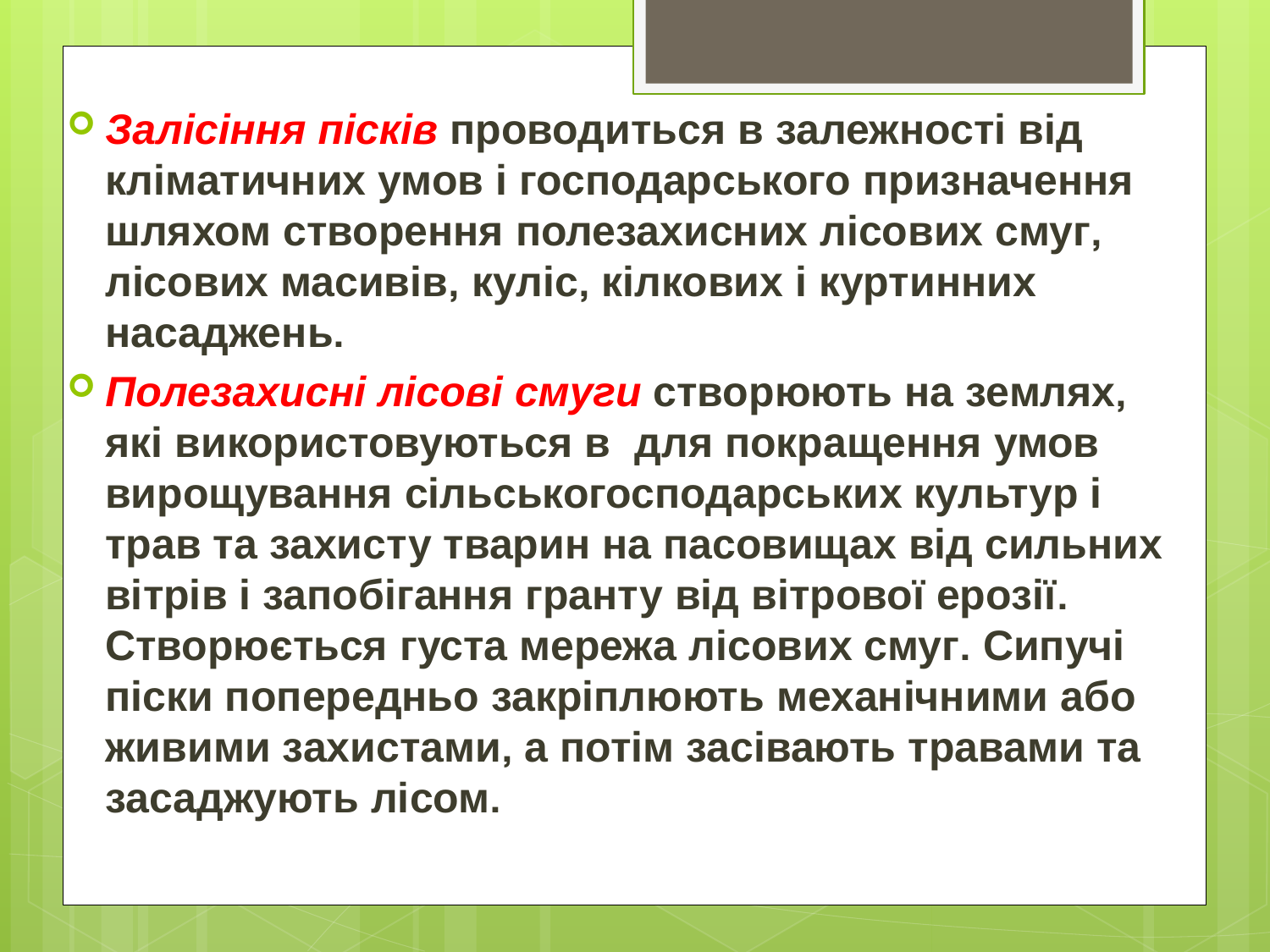

Залісіння пісків проводиться в залежності від кліматичних умов і господарського призначення шляхом створення полезахисних лісових смуг, лісових масивів, куліс, кілкових і куртинних насаджень.
Полезахисні лісові смуги створюють на землях, які використовуються в  для покращення умов вирощування сільськогосподарських культур і трав та захисту тварин на пасовищах від сильних вітрів і запобігання гранту від вітрової ерозії. Створюється густа мережа лісових смуг. Сипучі піски попередньо закріплюють механічними або живими захистами, а потім засівають травами та засаджують лісом.